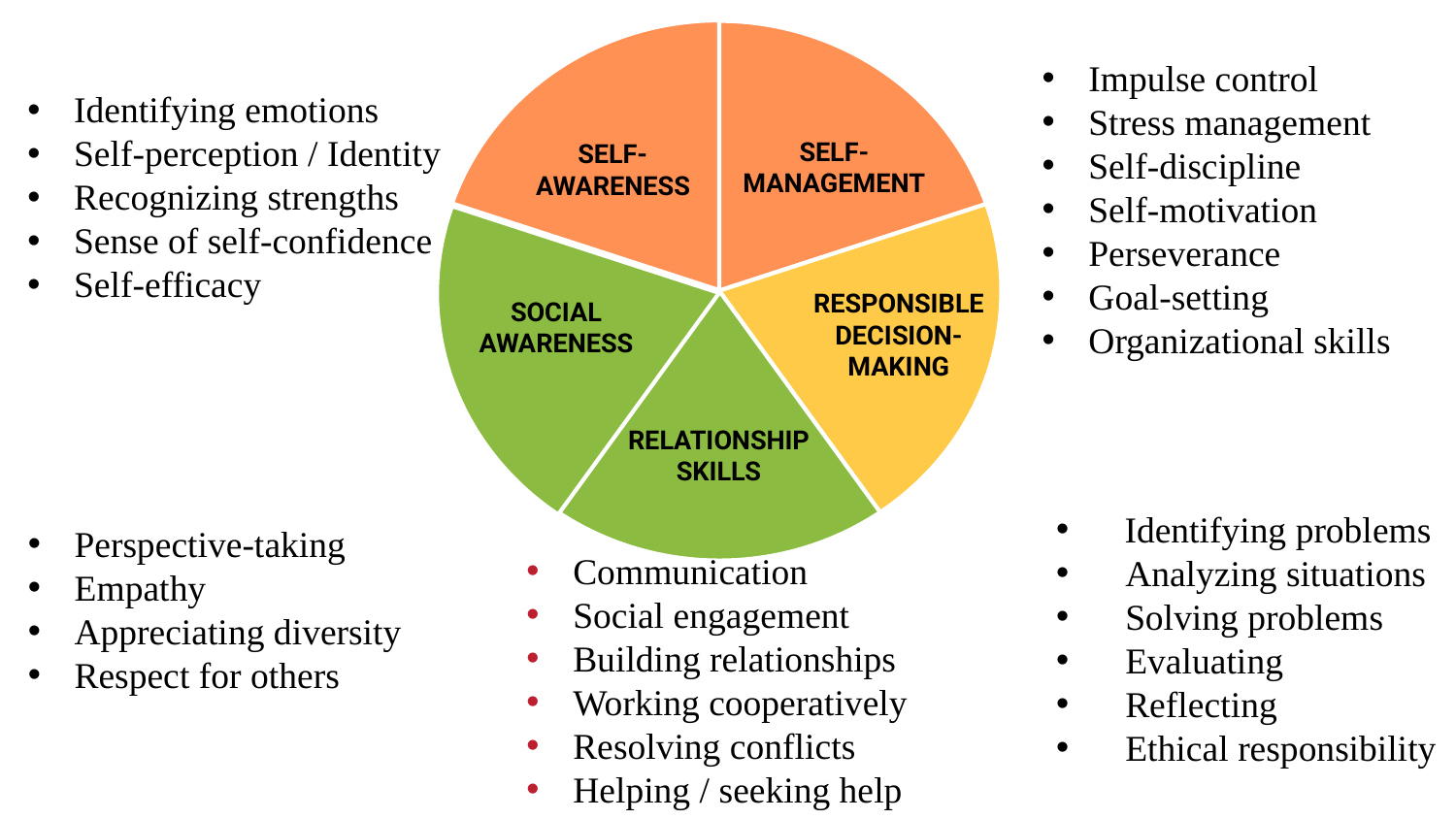

Impulse control
Stress management
Self-discipline
Self-motivation
Perseverance
Goal-setting
Organizational skills
Identifying emotions
Self-perception / Identity
Recognizing strengths
Sense of self-confidence
Self-efficacy
SELF-
MANAGEMENT
SELF-
AWARENESS
RESPONSIBLE DECISION-
MAKING
SOCIAL AWARENESS
RELATIONSHIP SKILLS
    Identifying problems
    Analyzing situations
    Solving problems
    Evaluating
    Reflecting
    Ethical responsibility
Perspective-taking
Empathy
Appreciating diversity
Respect for others
Communication
Social engagement
Building relationships
Working cooperatively
Resolving conflicts
Helping / seeking help